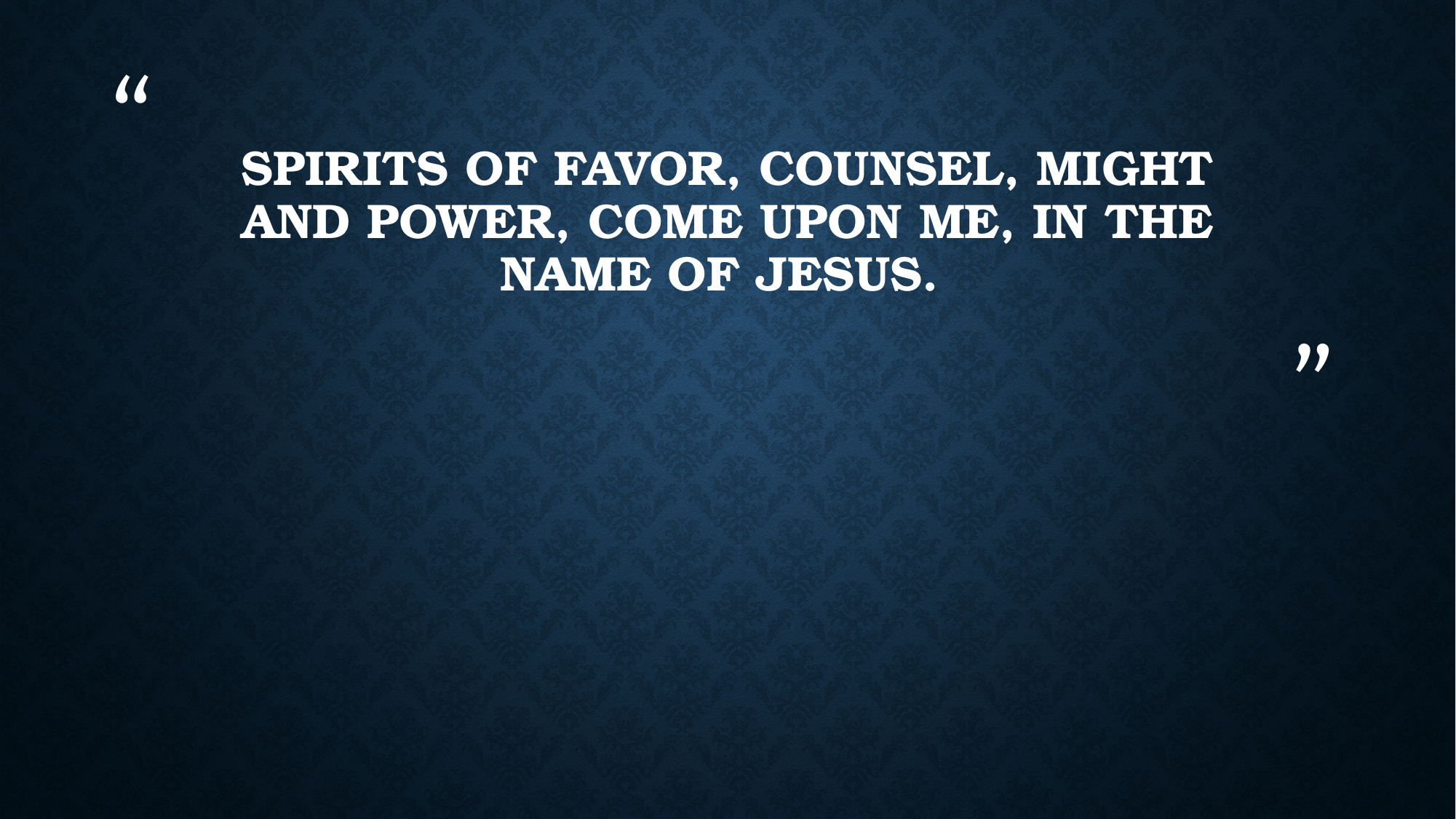

# Spirits of favor, counsel, might and power, come upon me, in the name of Jesus.